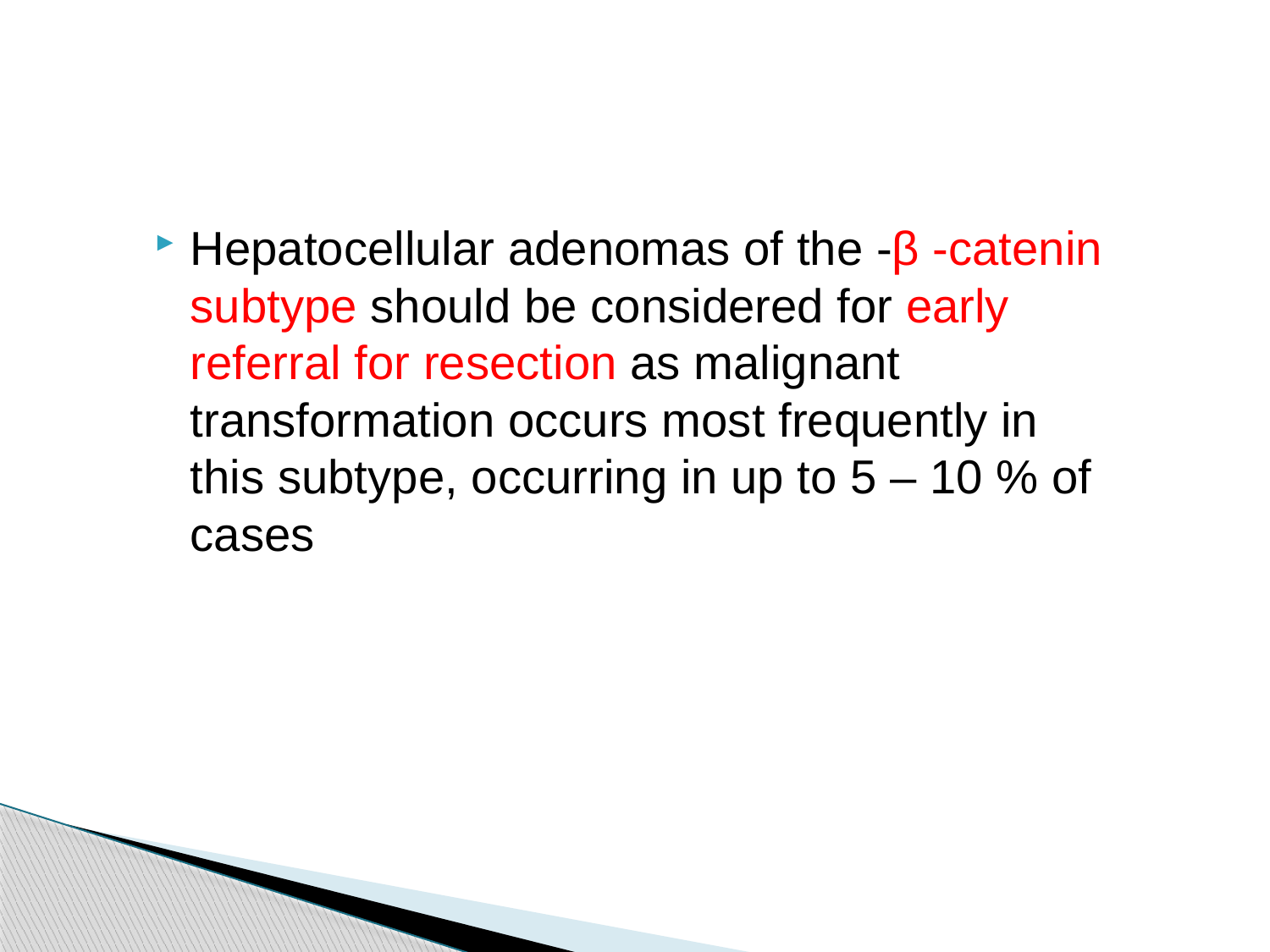

#
Hepatocellular adenomas of the -β -catenin subtype should be considered for early referral for resection as malignant transformation occurs most frequently in this subtype, occurring in up to 5 – 10 % of cases